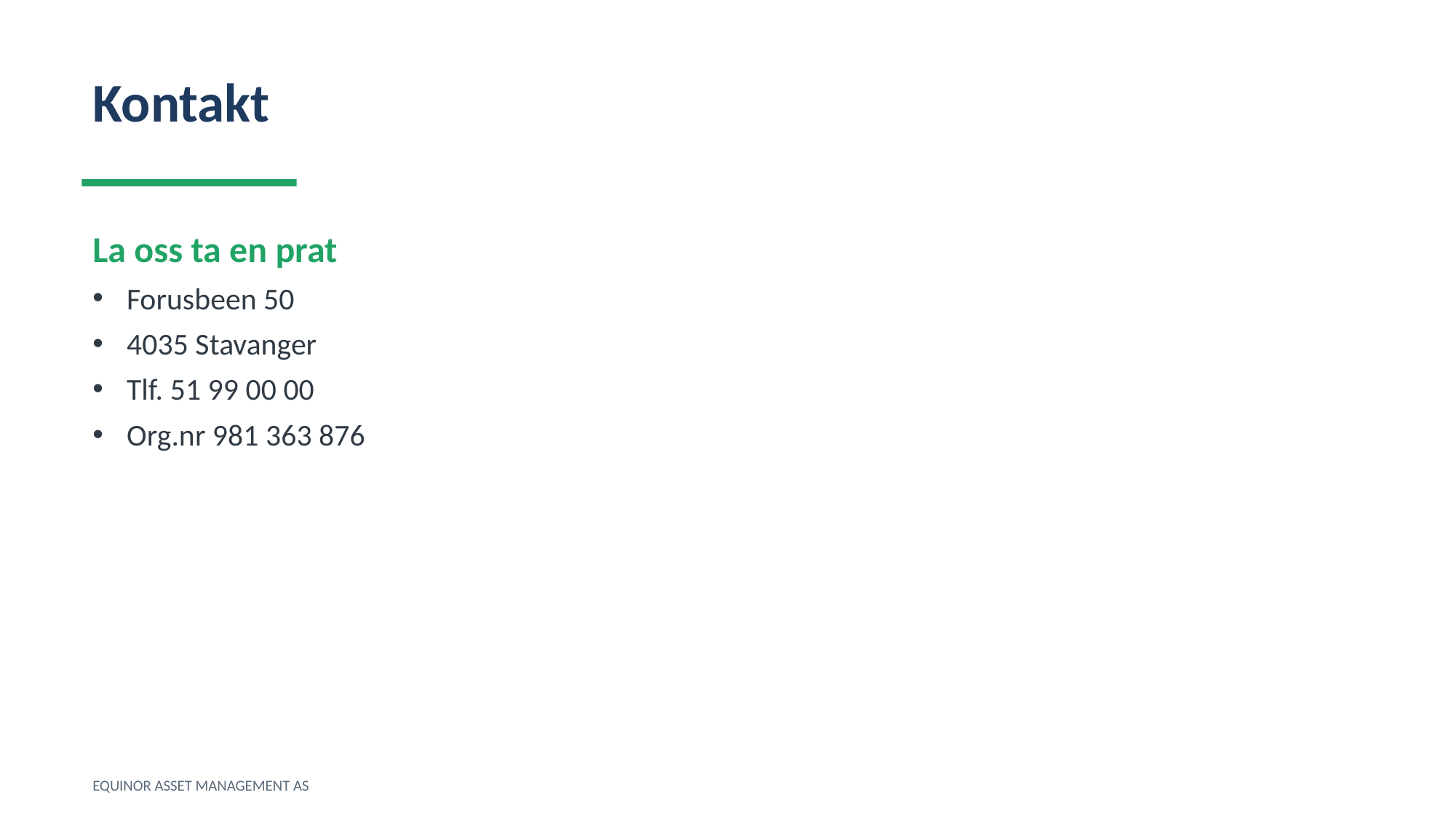

Kontakt

La oss ta en prat
Forusbeen 50
4035 Stavanger
Tlf. 51 99 00 00
Org.nr 981 363 876
EQUINOR ASSET MANAGEMENT AS